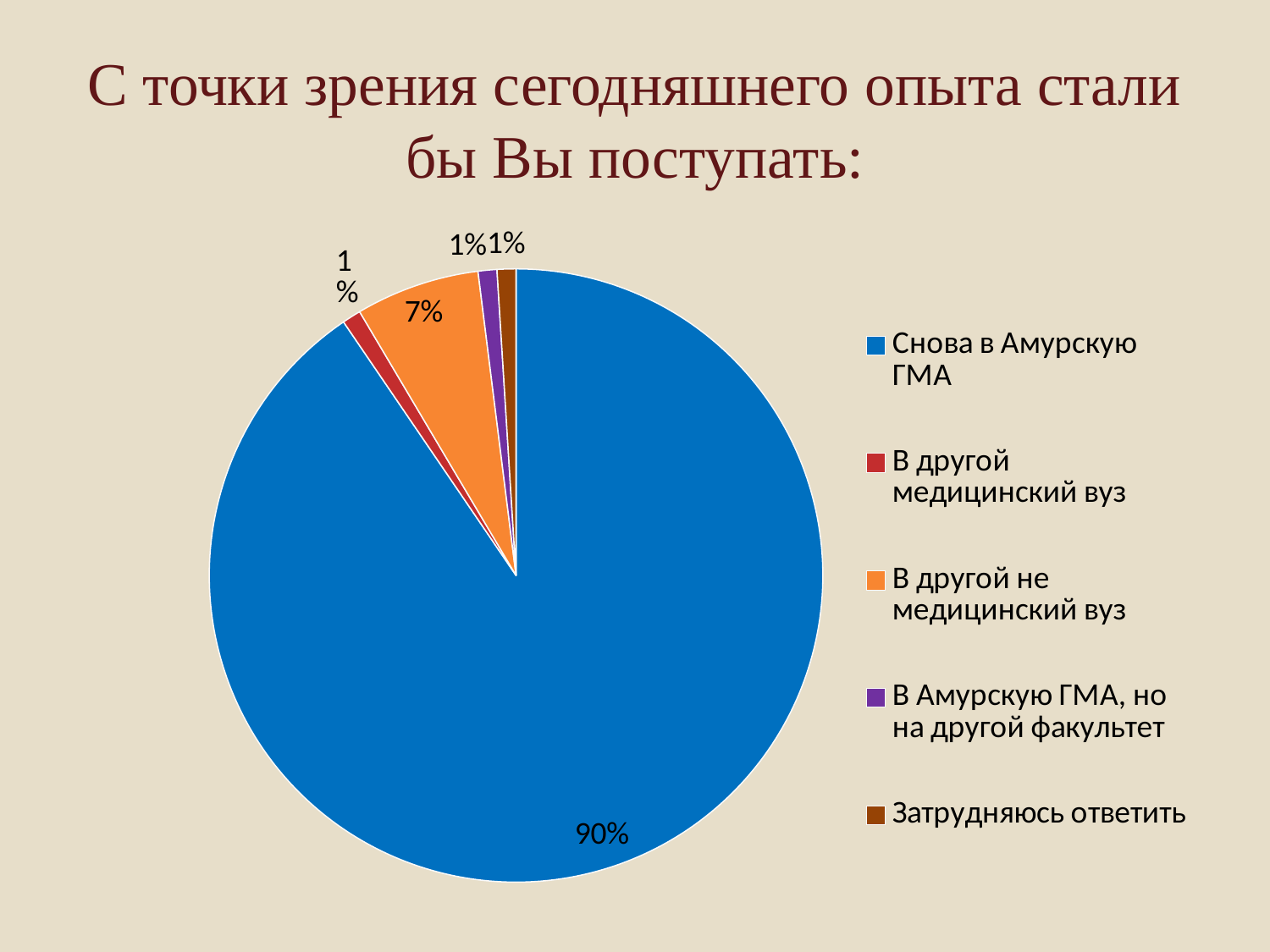

# С точки зрения сегодняшнего опыта стали бы Вы поступать:

### Chart

| Category | Продажи |
|---|---|
| Снова в Амурскую ГМА | 91.4 |
| В другой медицинский вуз | 1.0 |
| В другой не медицинский вуз | 6.6 |
| В Амурскую ГМА, но на другой факультет | 1.0 |
| Затрудняюсь ответить  | 1.0 |